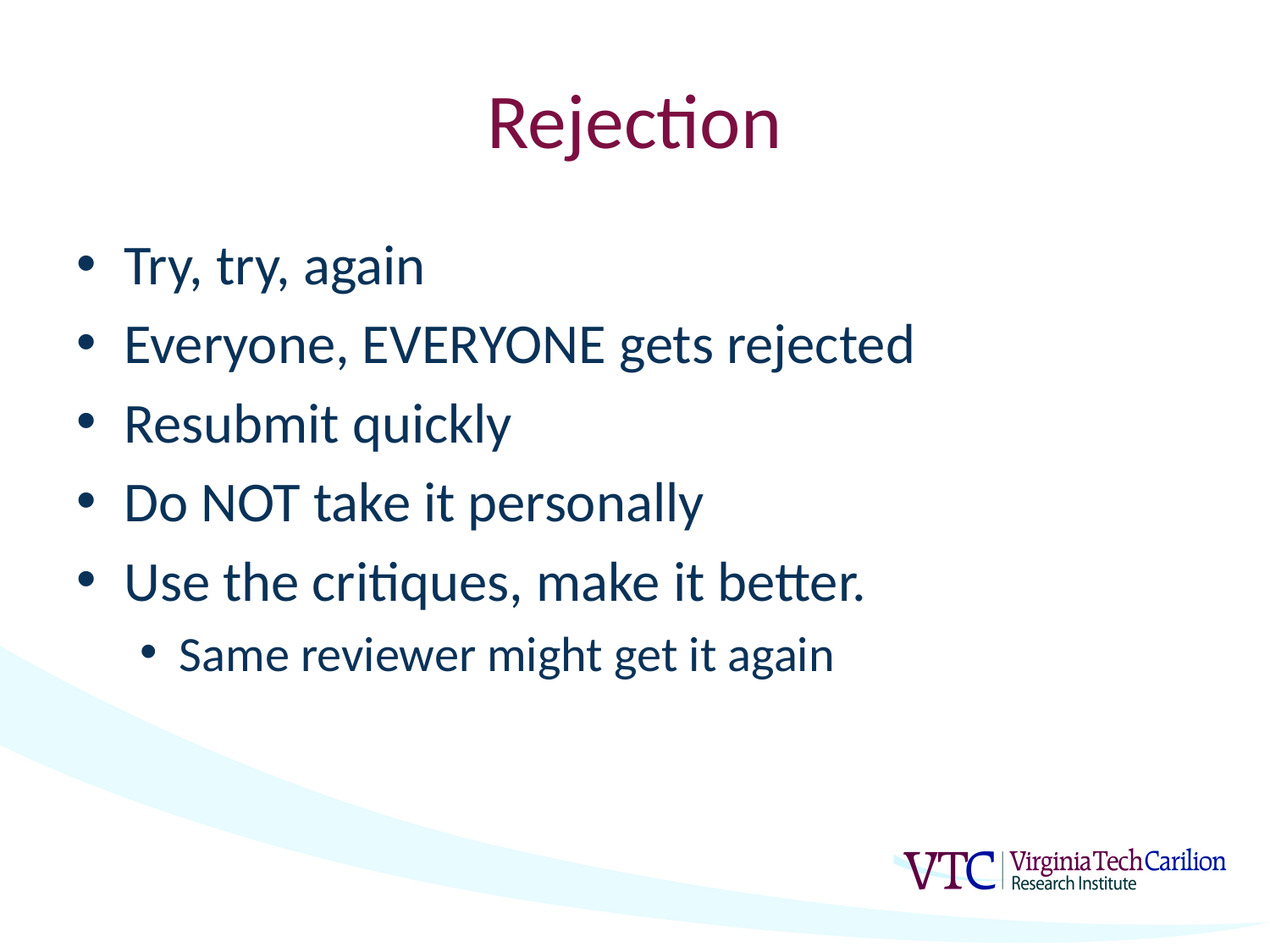

# Rejection
Try, try, again
Everyone, EVERYONE gets rejected
Resubmit quickly
Do NOT take it personally
Use the critiques, make it better.
Same reviewer might get it again